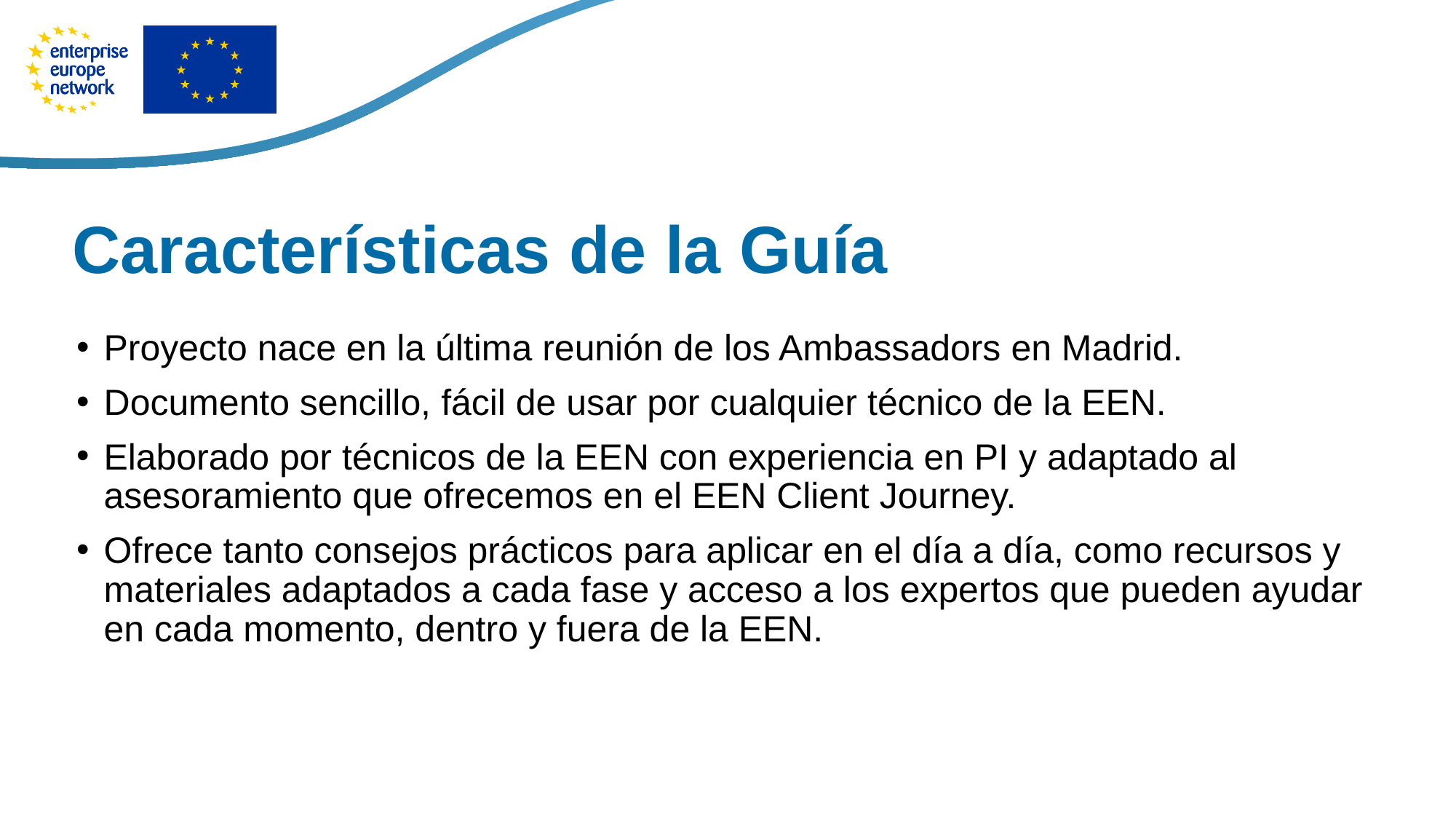

# Características de la Guía
Proyecto nace en la última reunión de los Ambassadors en Madrid.
Documento sencillo, fácil de usar por cualquier técnico de la EEN.
Elaborado por técnicos de la EEN con experiencia en PI y adaptado al asesoramiento que ofrecemos en el EEN Client Journey.
Ofrece tanto consejos prácticos para aplicar en el día a día, como recursos y materiales adaptados a cada fase y acceso a los expertos que pueden ayudar en cada momento, dentro y fuera de la EEN.